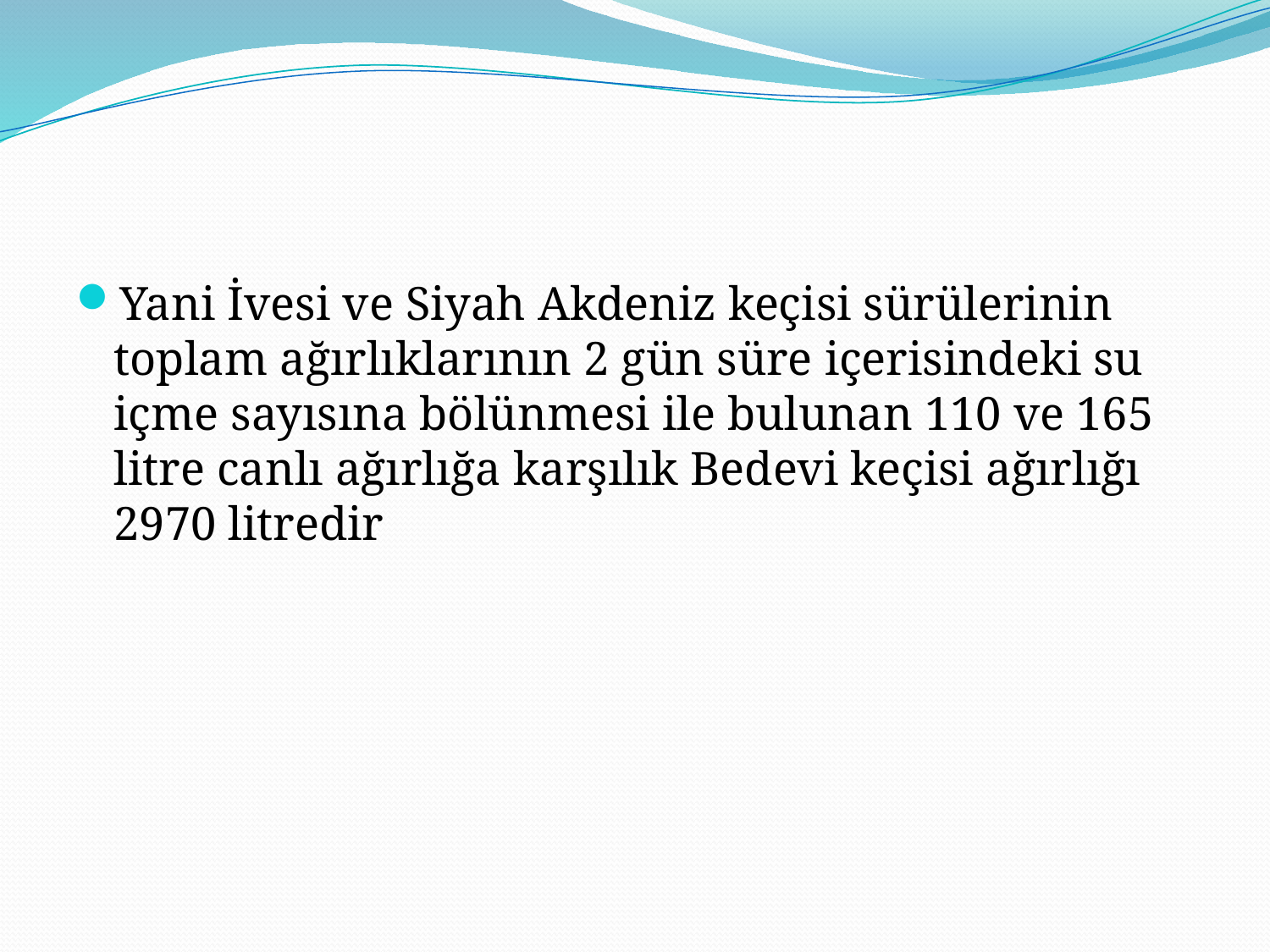

#
Yani İvesi ve Siyah Akdeniz keçisi sürülerinin toplam ağırlıklarının 2 gün süre içerisindeki su içme sayısına bölünmesi ile bulunan 110 ve 165 litre canlı ağırlığa karşılık Bedevi keçisi ağırlığı 2970 litredir